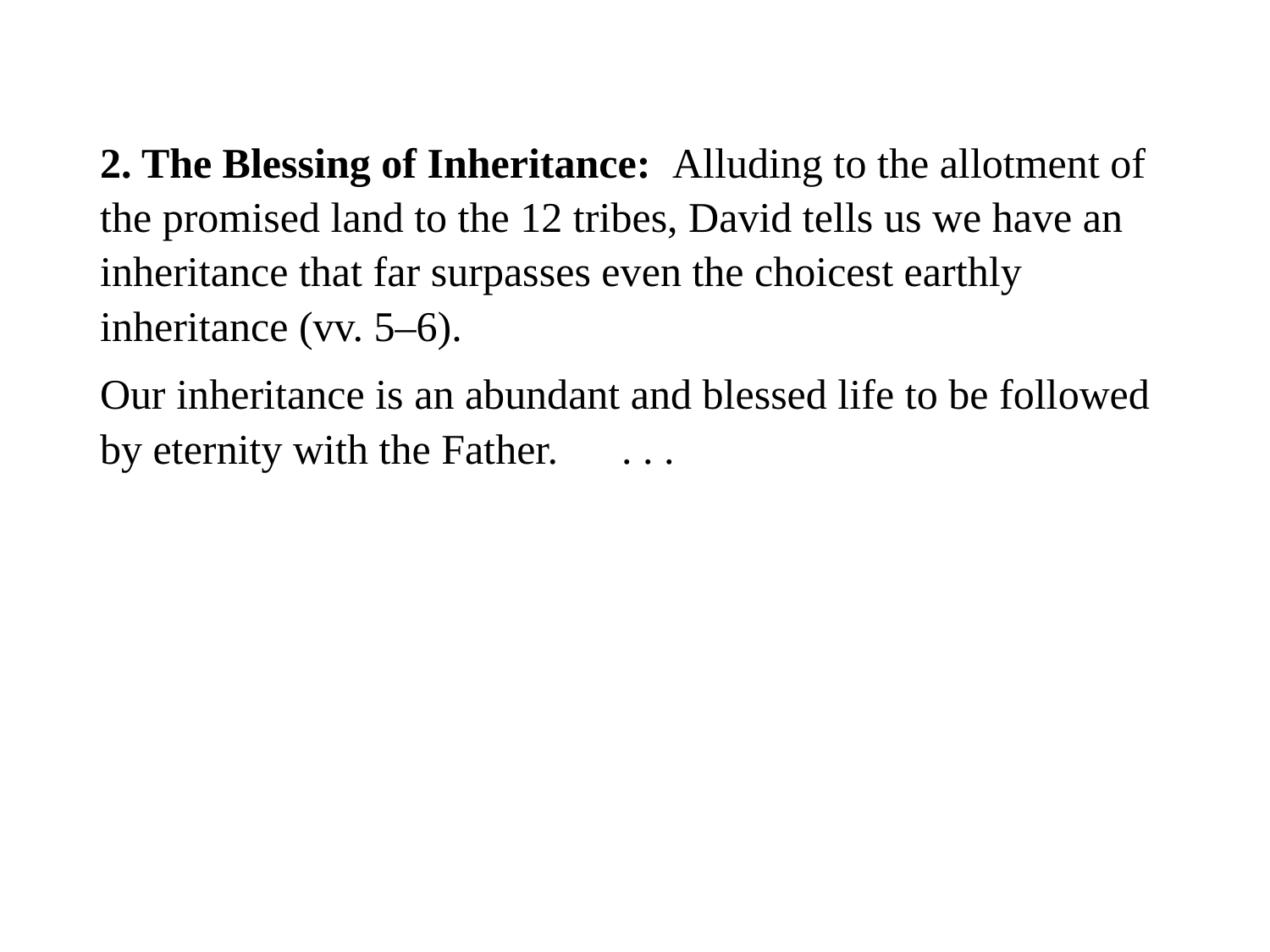

#

2. The Blessing of Inheritance:  Alluding to the allotment of the promised land to the 12 tribes, David tells us we have an inheritance that far surpasses even the choicest earthly inheritance (vv. 5–6).
Our inheritance is an abundant and blessed life to be followed by eternity with the Father.      . . .